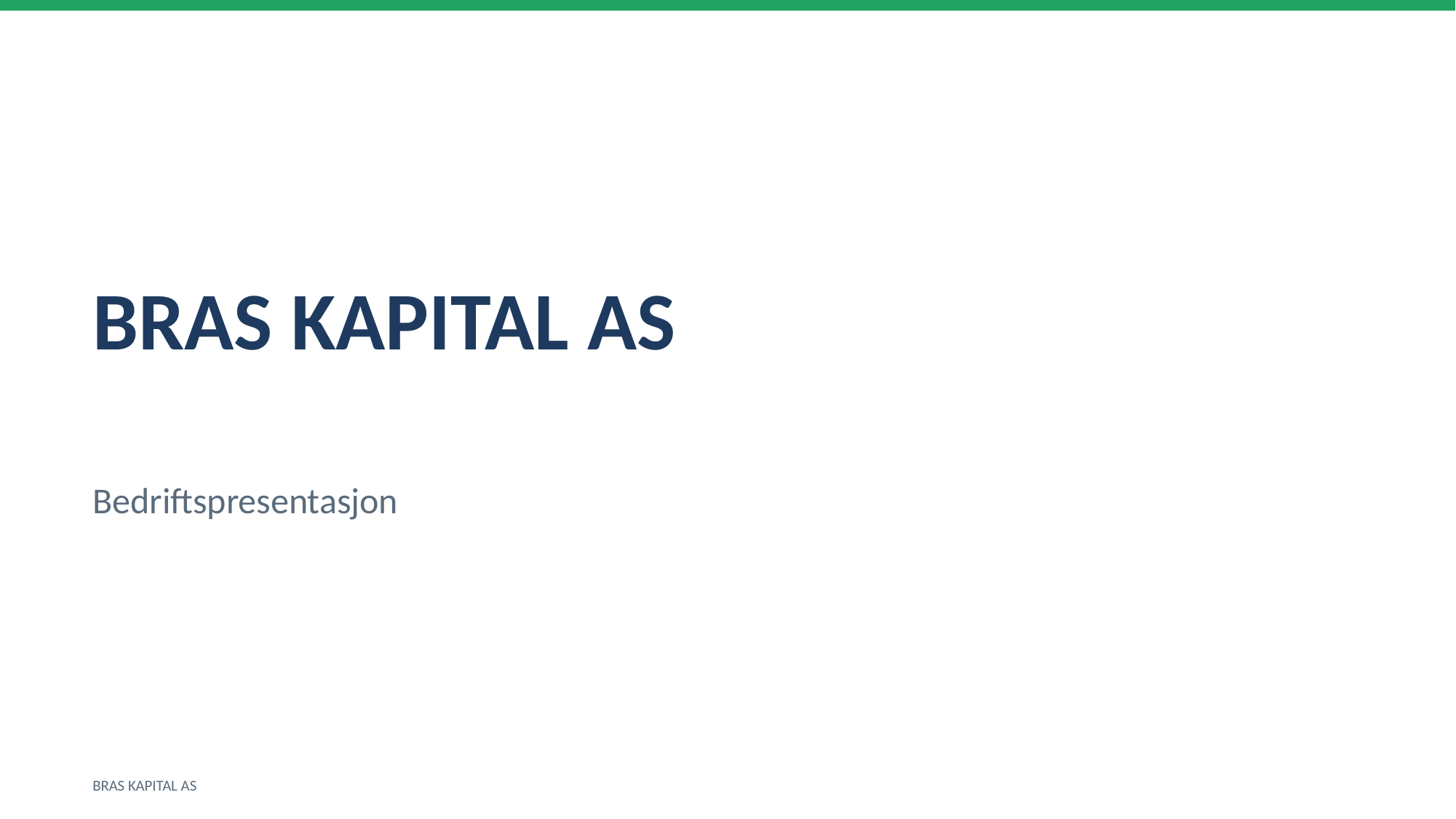

BRAS KAPITAL AS
Bedriftspresentasjon
BRAS KAPITAL AS